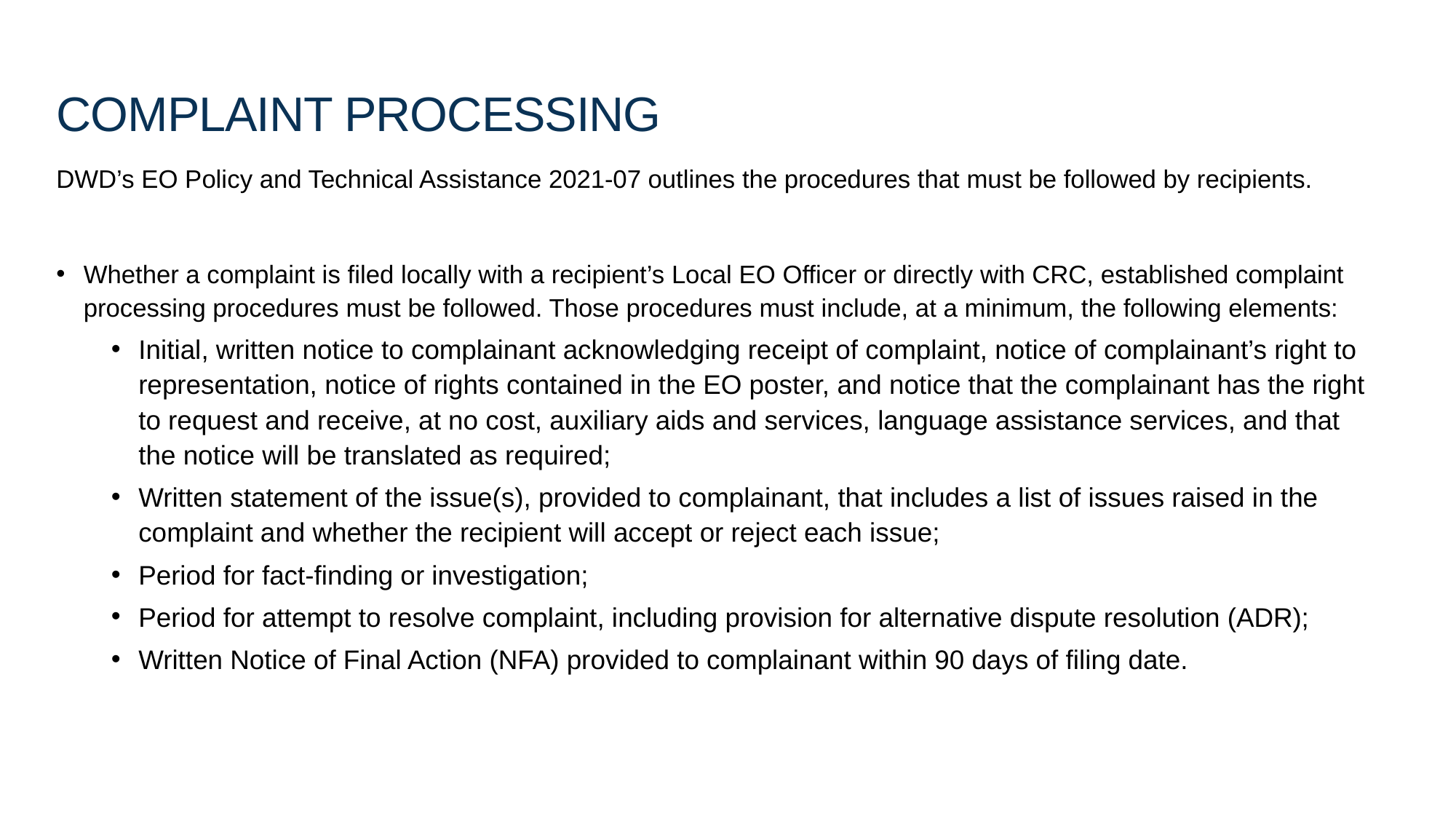

# Complaint Processing
DWD’s EO Policy and Technical Assistance 2021-07 outlines the procedures that must be followed by recipients.

Whether a complaint is filed locally with a recipient’s Local EO Officer or directly with CRC, established complaint processing procedures must be followed. Those procedures must include, at a minimum, the following elements:
Initial, written notice to complainant acknowledging receipt of complaint, notice of complainant’s right to representation, notice of rights contained in the EO poster, and notice that the complainant has the right to request and receive, at no cost, auxiliary aids and services, language assistance services, and that the notice will be translated as required;
Written statement of the issue(s), provided to complainant, that includes a list of issues raised in the complaint and whether the recipient will accept or reject each issue;
Period for fact‐finding or investigation;
Period for attempt to resolve complaint, including provision for alternative dispute resolution (ADR);
Written Notice of Final Action (NFA) provided to complainant within 90 days of filing date.